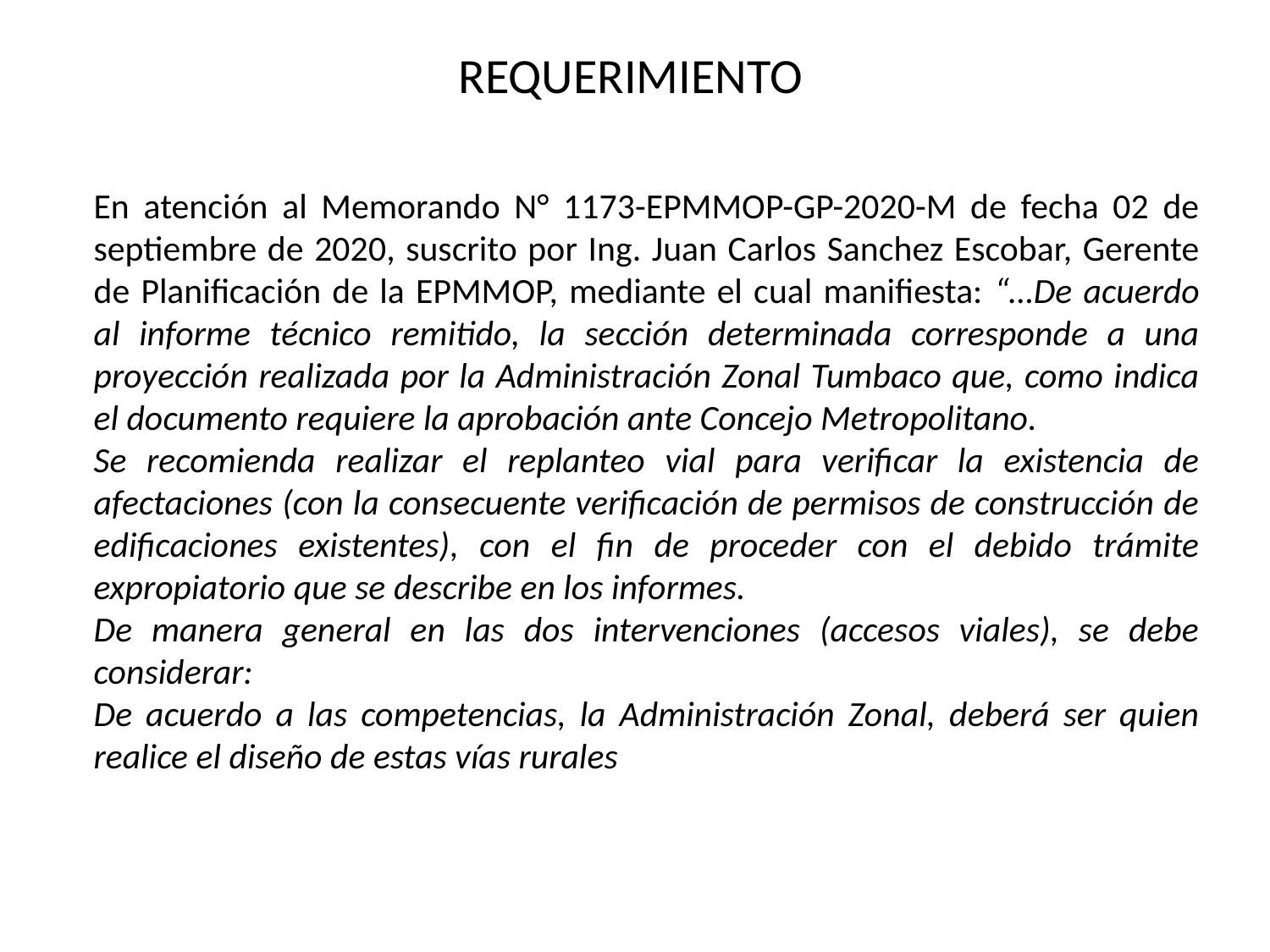

REQUERIMIENTO
En atención al Memorando N° 1173-EPMMOP-GP-2020-M de fecha 02 de septiembre de 2020, suscrito por Ing. Juan Carlos Sanchez Escobar, Gerente de Planificación de la EPMMOP, mediante el cual manifiesta: “…De acuerdo al informe técnico remitido, la sección determinada corresponde a una proyección realizada por la Administración Zonal Tumbaco que, como indica el documento requiere la aprobación ante Concejo Metropolitano.
Se recomienda realizar el replanteo vial para verificar la existencia de afectaciones (con la consecuente verificación de permisos de construcción de edificaciones existentes), con el fin de proceder con el debido trámite expropiatorio que se describe en los informes.
De manera general en las dos intervenciones (accesos viales), se debe considerar:
De acuerdo a las competencias, la Administración Zonal, deberá ser quien realice el diseño de estas vías rurales